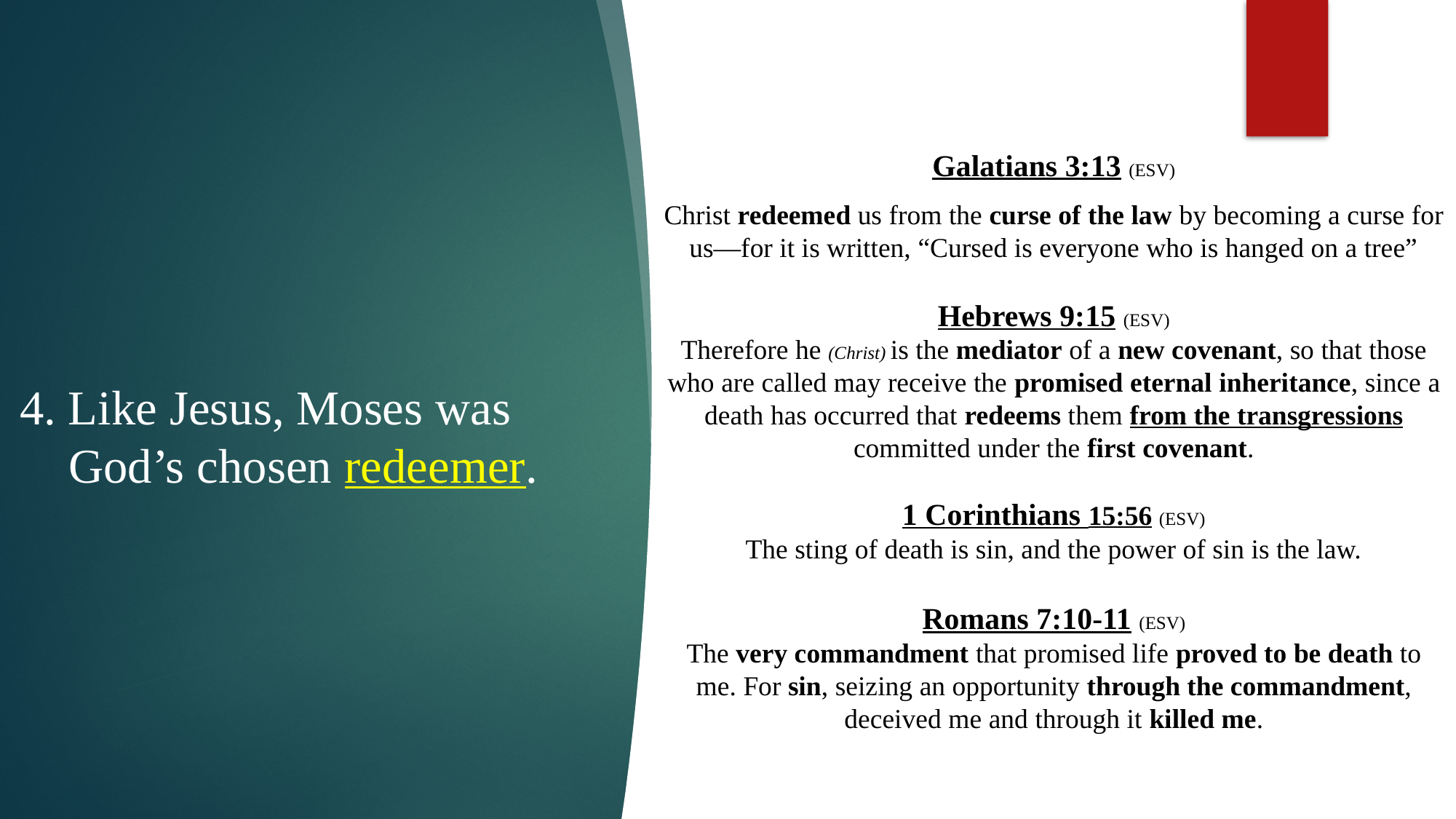

Galatians 3:13 (ESV)
Christ redeemed us from the curse of the law by becoming a curse for us—for it is written, “Cursed is everyone who is hanged on a tree”

Hebrews 9:15 (ESV)
Therefore he (Christ) is the mediator of a new covenant, so that those who are called may receive the promised eternal inheritance, since a death has occurred that redeems them from the transgressions committed under the first covenant.
4. Like Jesus, Moses was
    God’s chosen redeemer.
1 Corinthians 15:56 (ESV)
The sting of death is sin, and the power of sin is the law.
Romans 7:10-11 (ESV)
The very commandment that promised life proved to be death to me. For sin, seizing an opportunity through the commandment, deceived me and through it killed me.